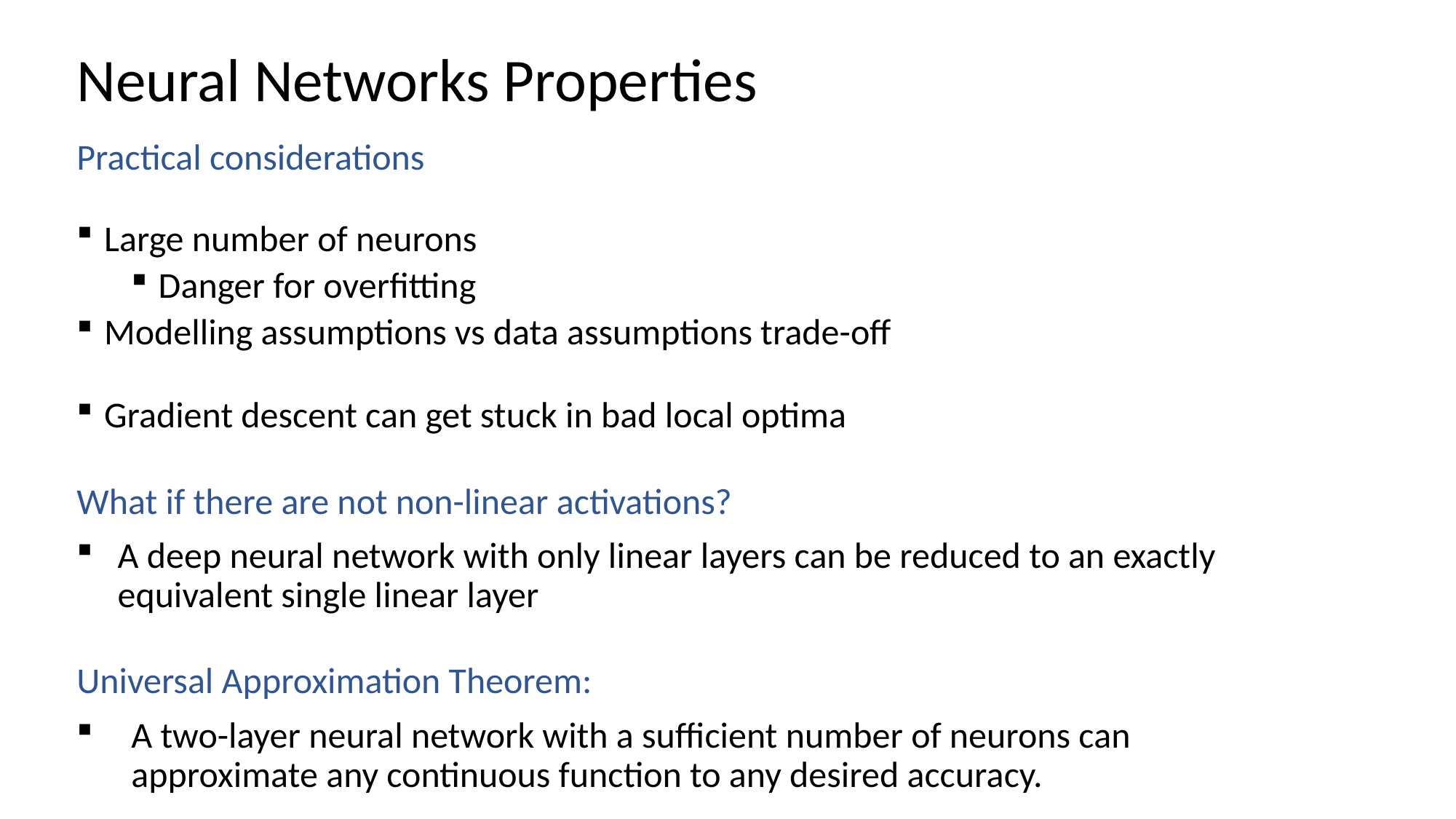

# Neural Networks Properties
Practical considerations

Large number of neurons
Danger for overfitting
Modelling assumptions vs data assumptions trade-off

Gradient descent can get stuck in bad local optima

What if there are not non-linear activations?
A deep neural network with only linear layers can be reduced to an exactly equivalent single linear layer

Universal Approximation Theorem:
A two-layer neural network with a sufficient number of neurons can approximate any continuous function to any desired accuracy.